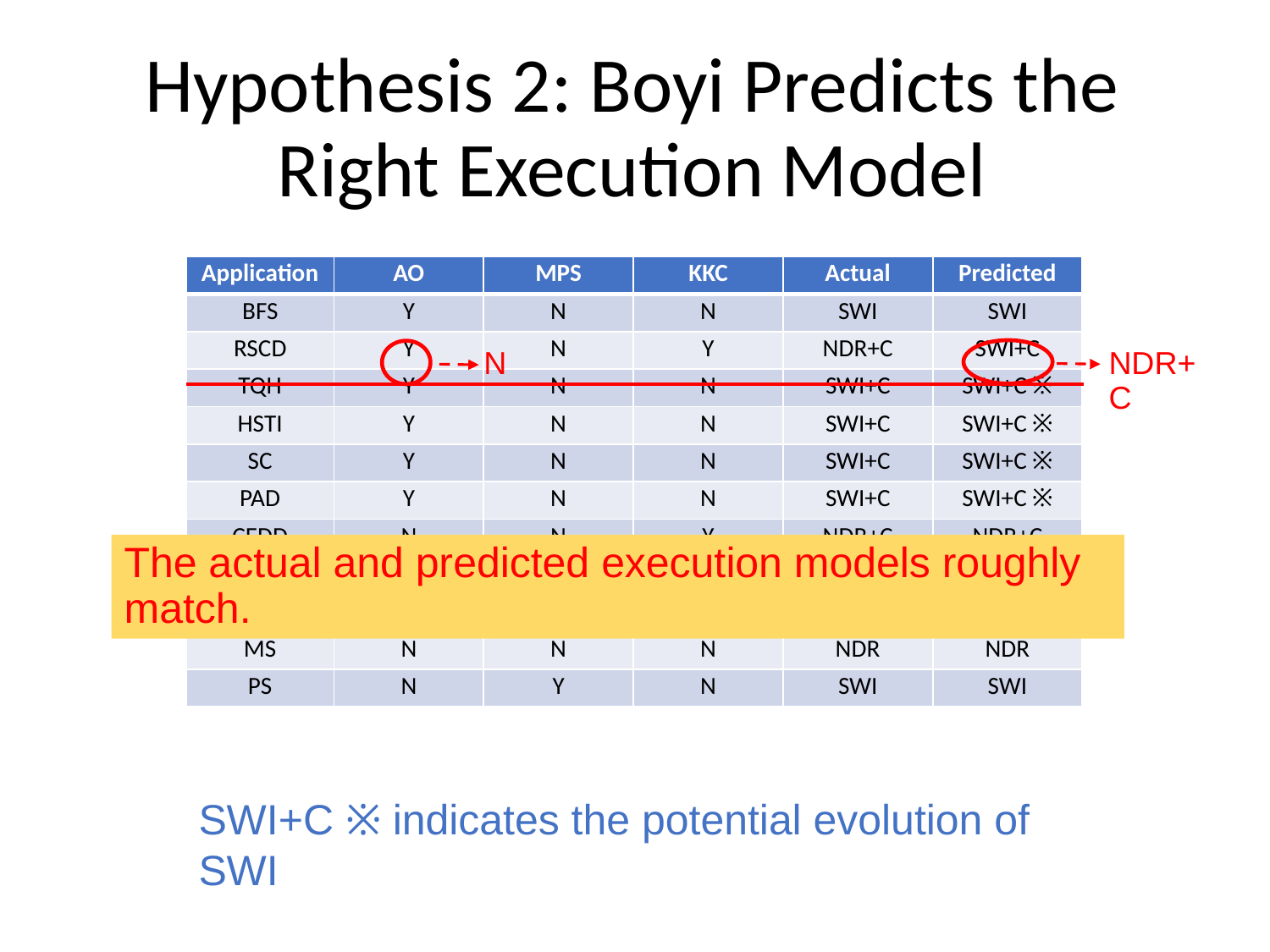

# Hypothesis 2: Boyi Predicts the Right Execution Model

| Application | AO | MPS | KKC | Actual | Predicted |
| --- | --- | --- | --- | --- | --- |
| BFS | Y | N | N | SWI | SWI |
| RSCD | Y | N | Y | NDR+C | SWI+C |
| TQH | Y | N | N | SWI+C | SWI+C ※ |
| HSTI | Y | N | N | SWI+C | SWI+C ※ |
| SC | Y | N | N | SWI+C | SWI+C ※ |
| PAD | Y | N | N | SWI+C | SWI+C ※ |
| CEDD | N | N | Y | NDR+C | NDR+C |
| KM | N | N | N | NDR | NDR |
| MM | N | N | N | NDR | NDR |
| MS | N | N | N | NDR | NDR |
| PS | N | Y | N | SWI | SWI |

N
NDR+C
The actual and predicted execution models roughly match.
SWI+C ※ indicates the potential evolution of SWI